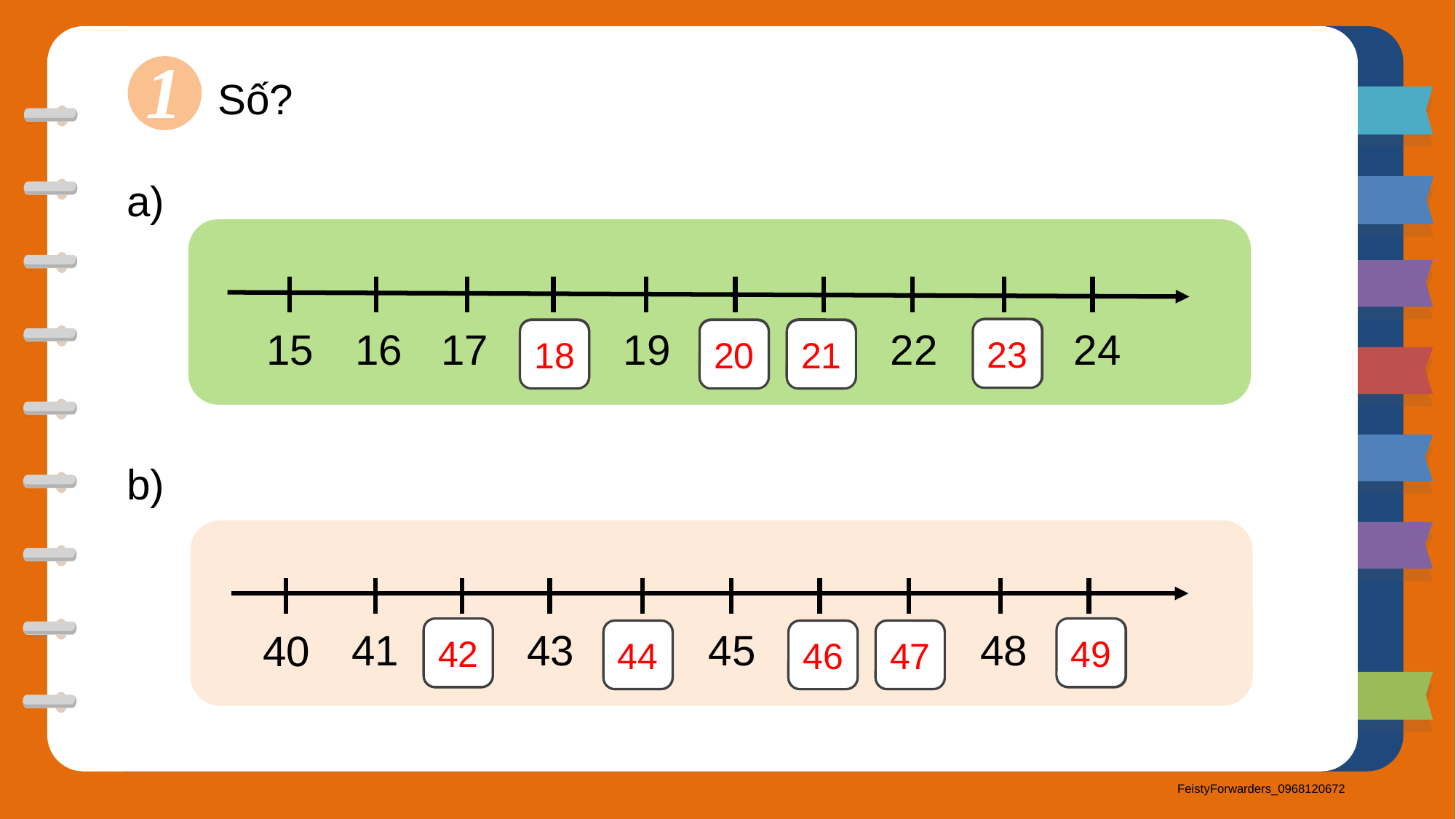

1

Số?
a)

3
5
16
22
23
15
17
19
6
24
?
?
?
?
23
18
20
21
b)

41
43
45
17
48
40
42
4
6
9
?
?
?
?
?
49
42
44
47
46